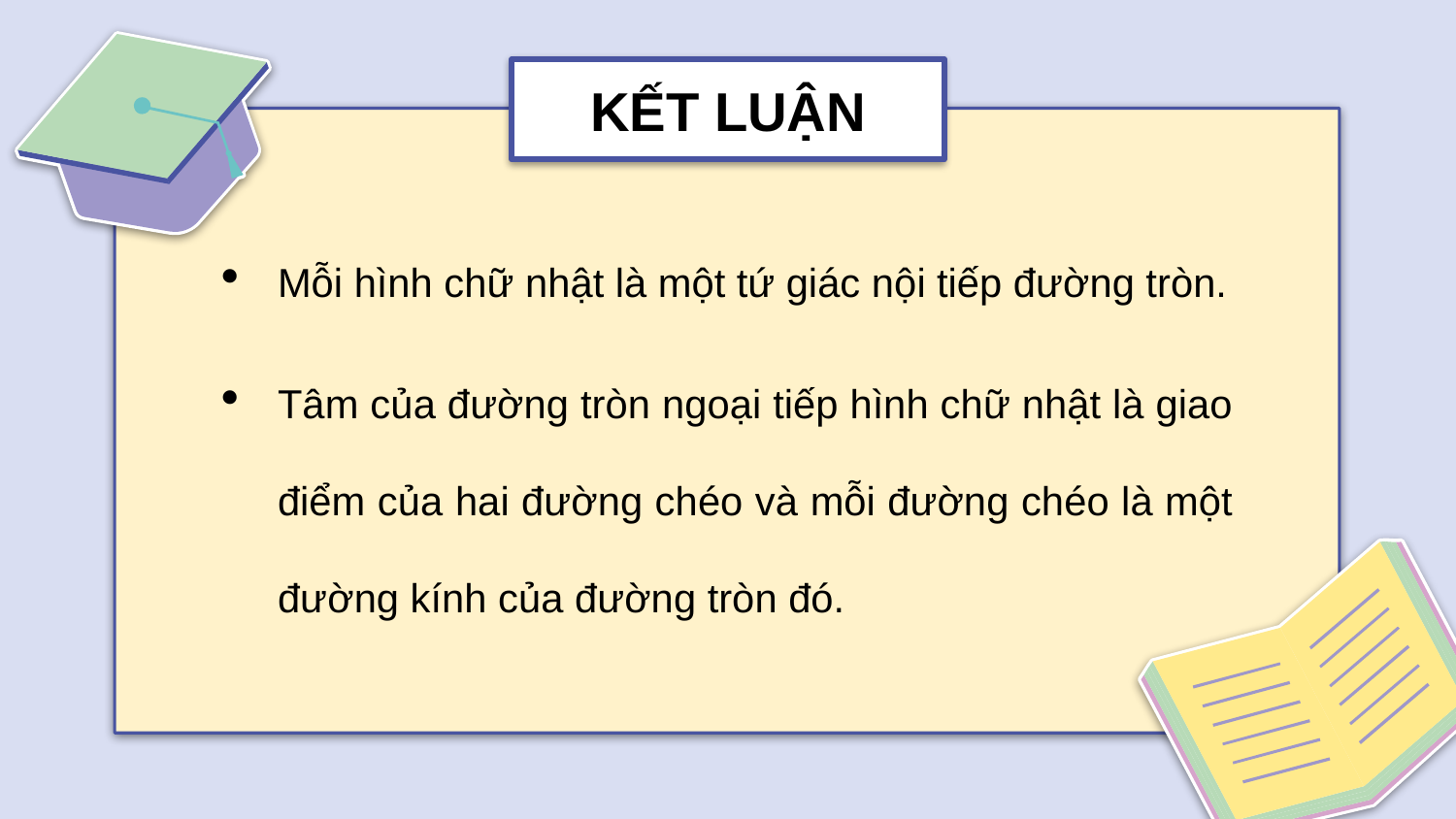

KẾT LUẬN
Mỗi hình chữ nhật là một tứ giác nội tiếp đường tròn.
Tâm của đường tròn ngoại tiếp hình chữ nhật là giao điểm của hai đường chéo và mỗi đường chéo là một đường kính của đường tròn đó.